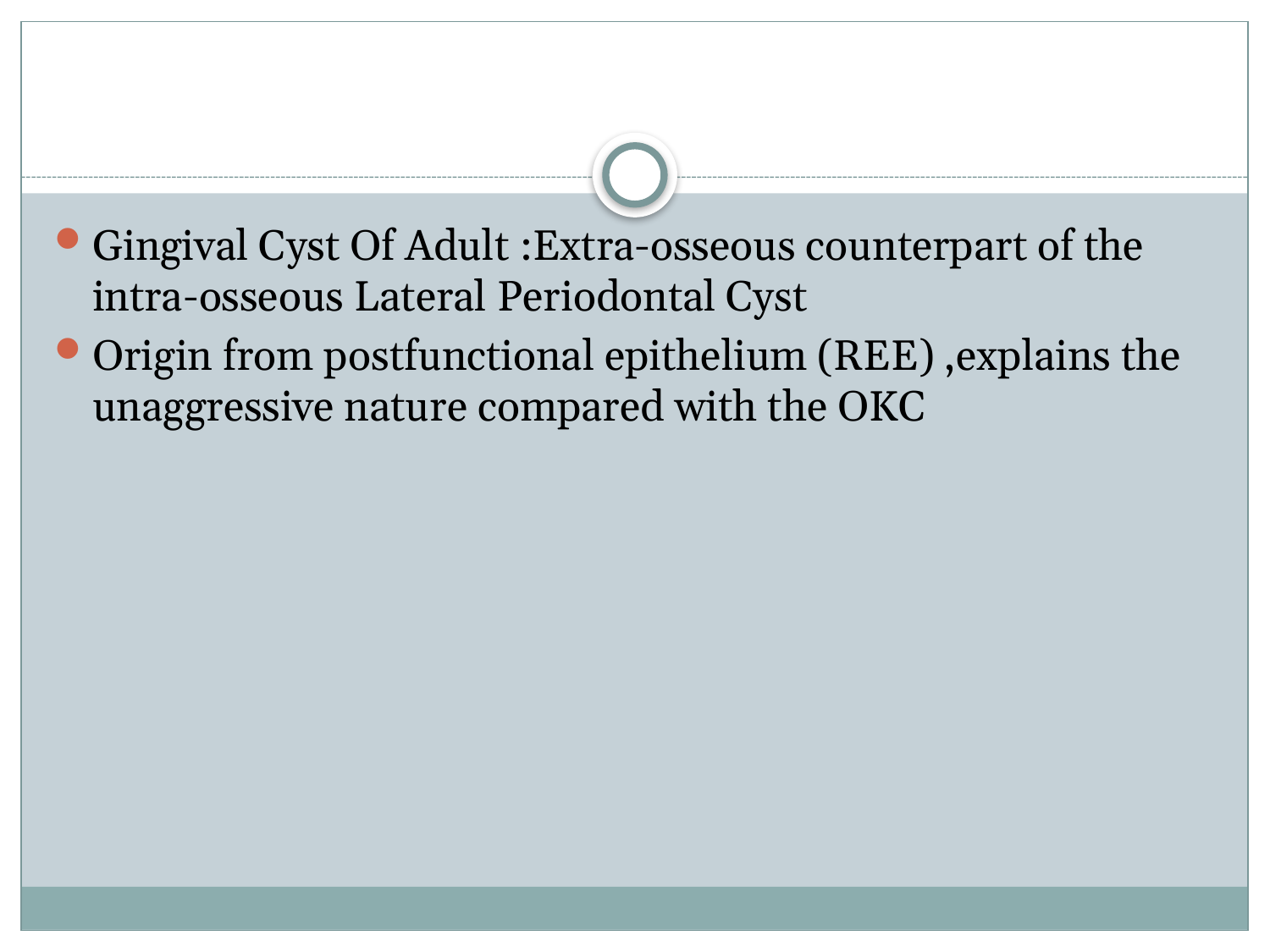

Gingival Cyst Of Adult :Extra-osseous counterpart of the intra-osseous Lateral Periodontal Cyst
Origin from postfunctional epithelium (REE) ,explains the unaggressive nature compared with the OKC